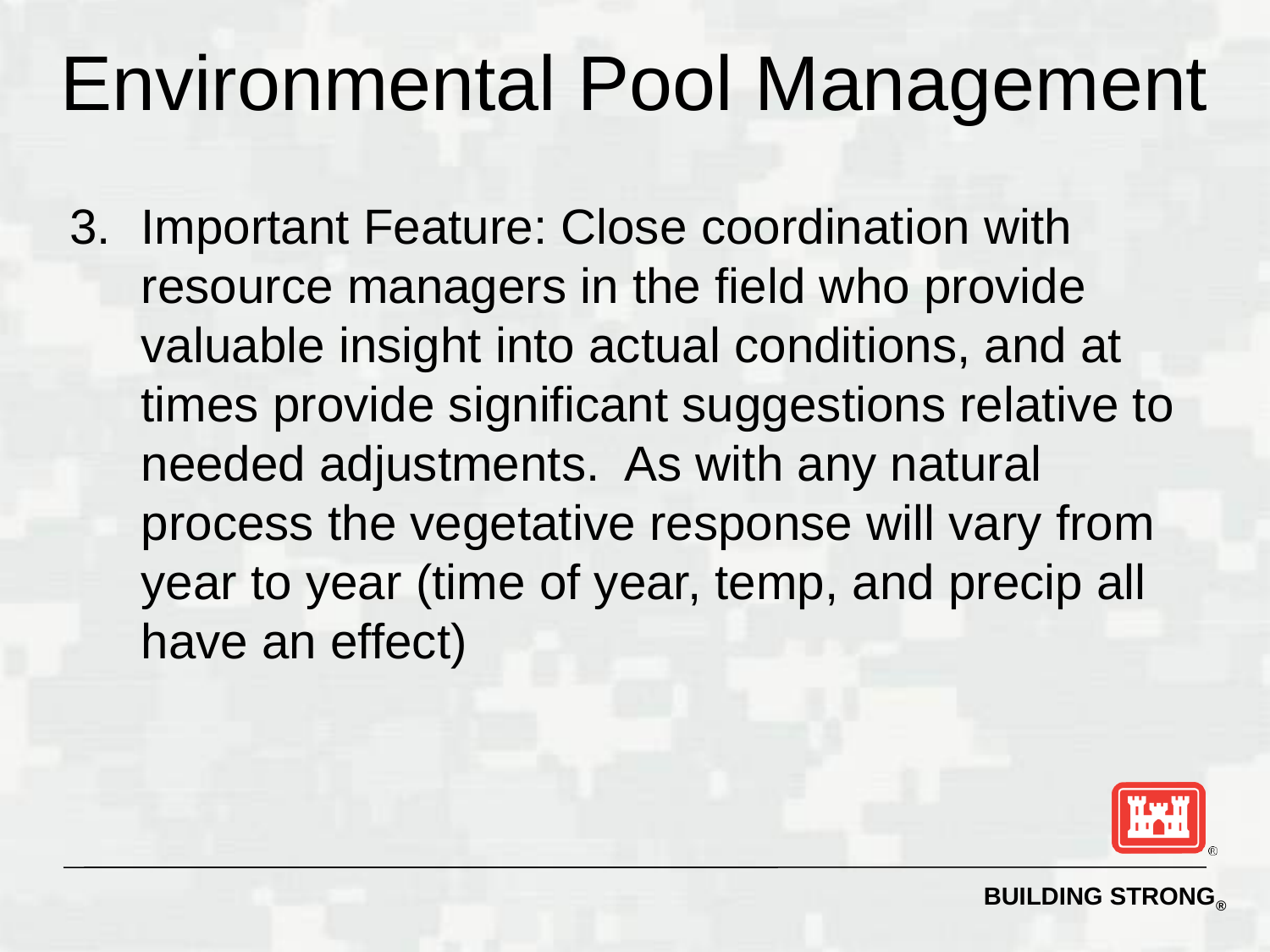

# Environmental Pool Management
Important Feature: Close coordination with resource managers in the field who provide valuable insight into actual conditions, and at times provide significant suggestions relative to needed adjustments.  As with any natural process the vegetative response will vary from year to year (time of year, temp, and precip all have an effect)